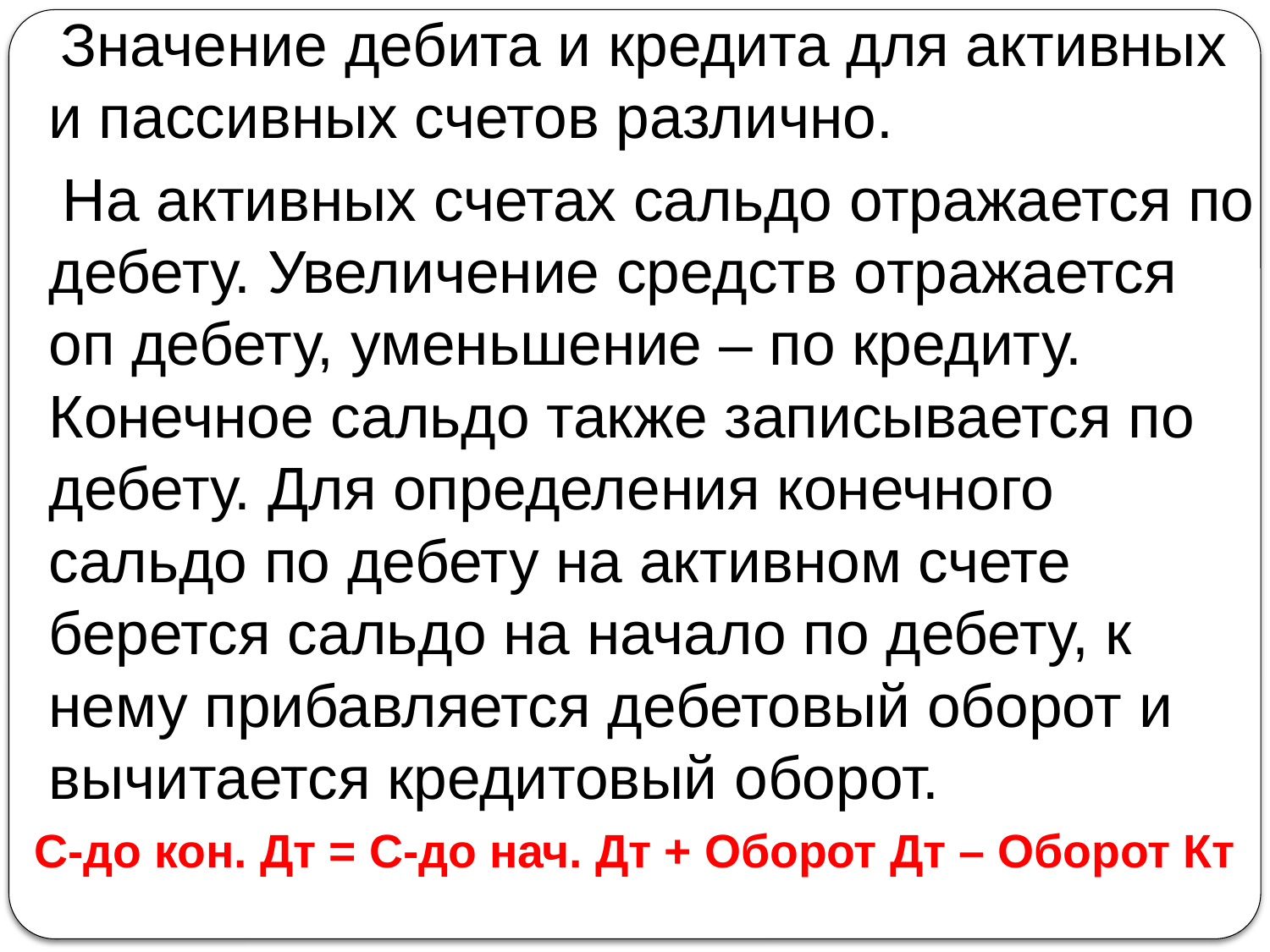

Значение дебита и кредита для активных и пассивных счетов различно.
   На активных счетах сальдо отражается по дебету. Увеличение средств отражается оп дебету, уменьшение – по кредиту. Конечное сальдо также записывается по дебету. Для определения конечного сальдо по дебету на активном счете берется сальдо на начало по дебету, к нему прибавляется дебетовый оборот и вычитается кредитовый оборот.
С-до кон. Дт = С-до нач. Дт + Оборот Дт – Оборот Кт